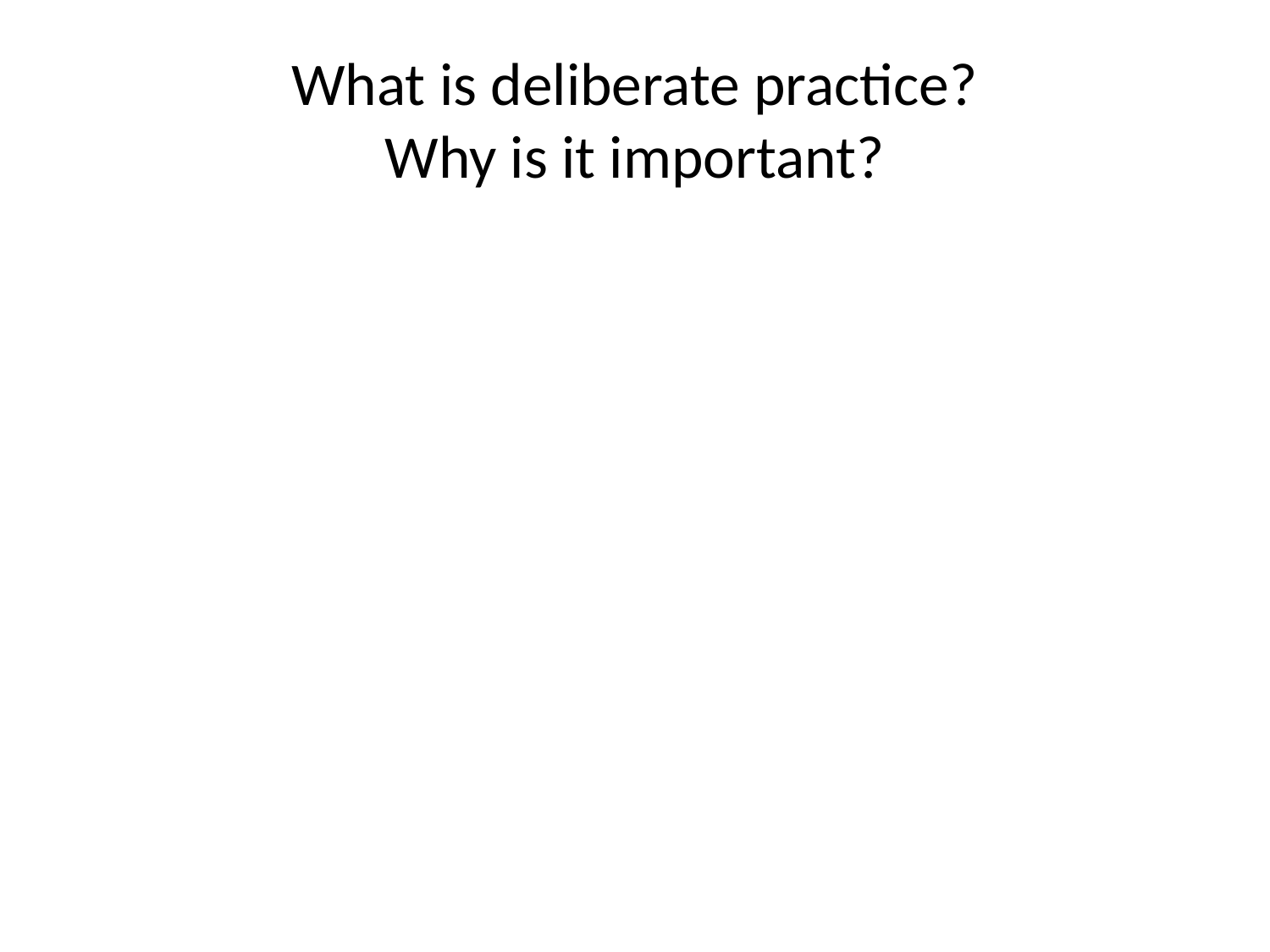

# What is deliberate practice? Why is it important?